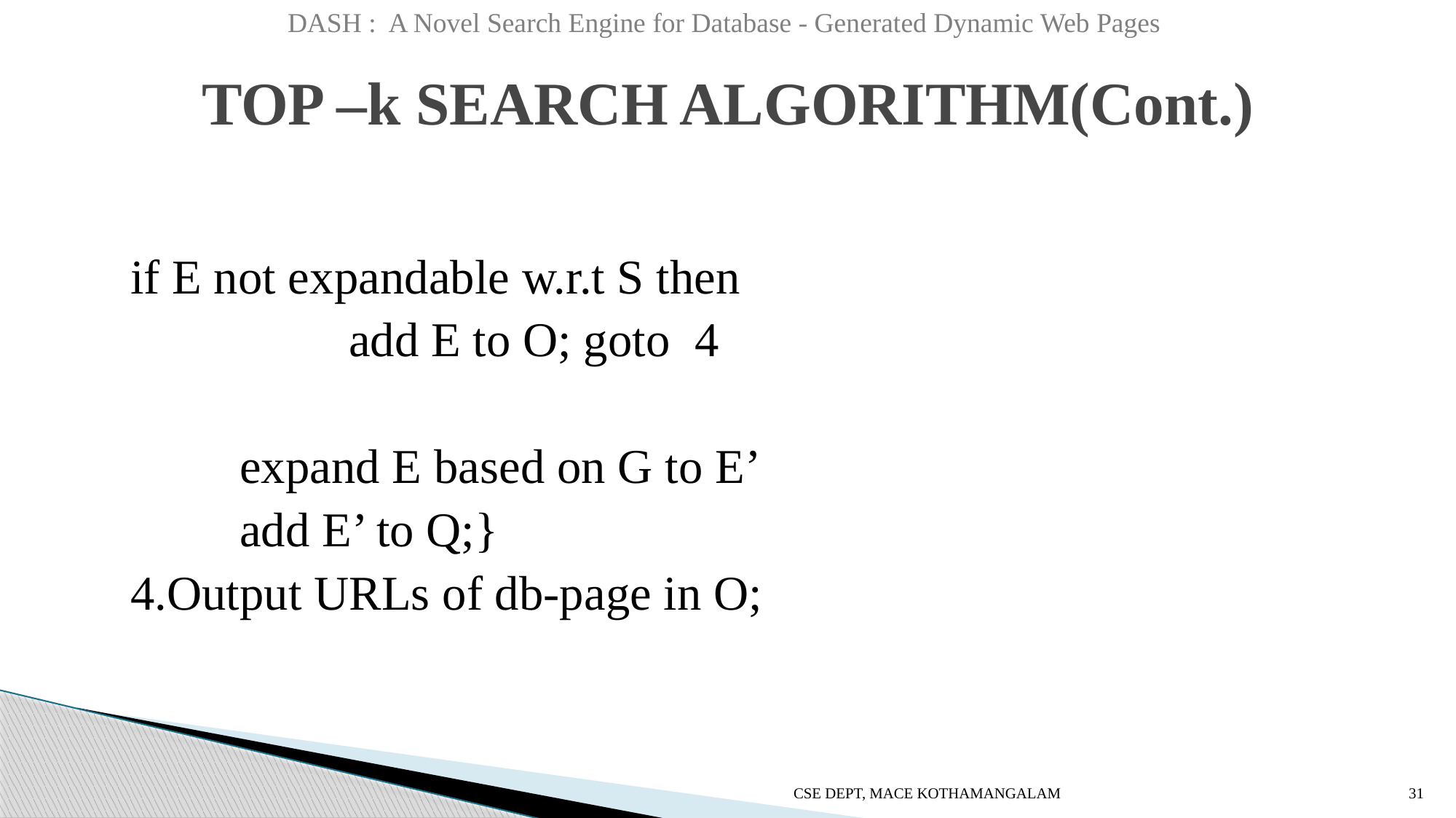

DASH :  A Novel Search Engine for Database - Generated Dynamic Web Pages
# TOP –k SEARCH ALGORITHM(Cont.)

if E not expandable w.r.t S then
		add E to O; goto  4

	expand E based on G to E’
	add E’ to Q;}
4.Output URLs of db-page in O;

CSE DEPT, MACE KOTHAMANGALAM
31